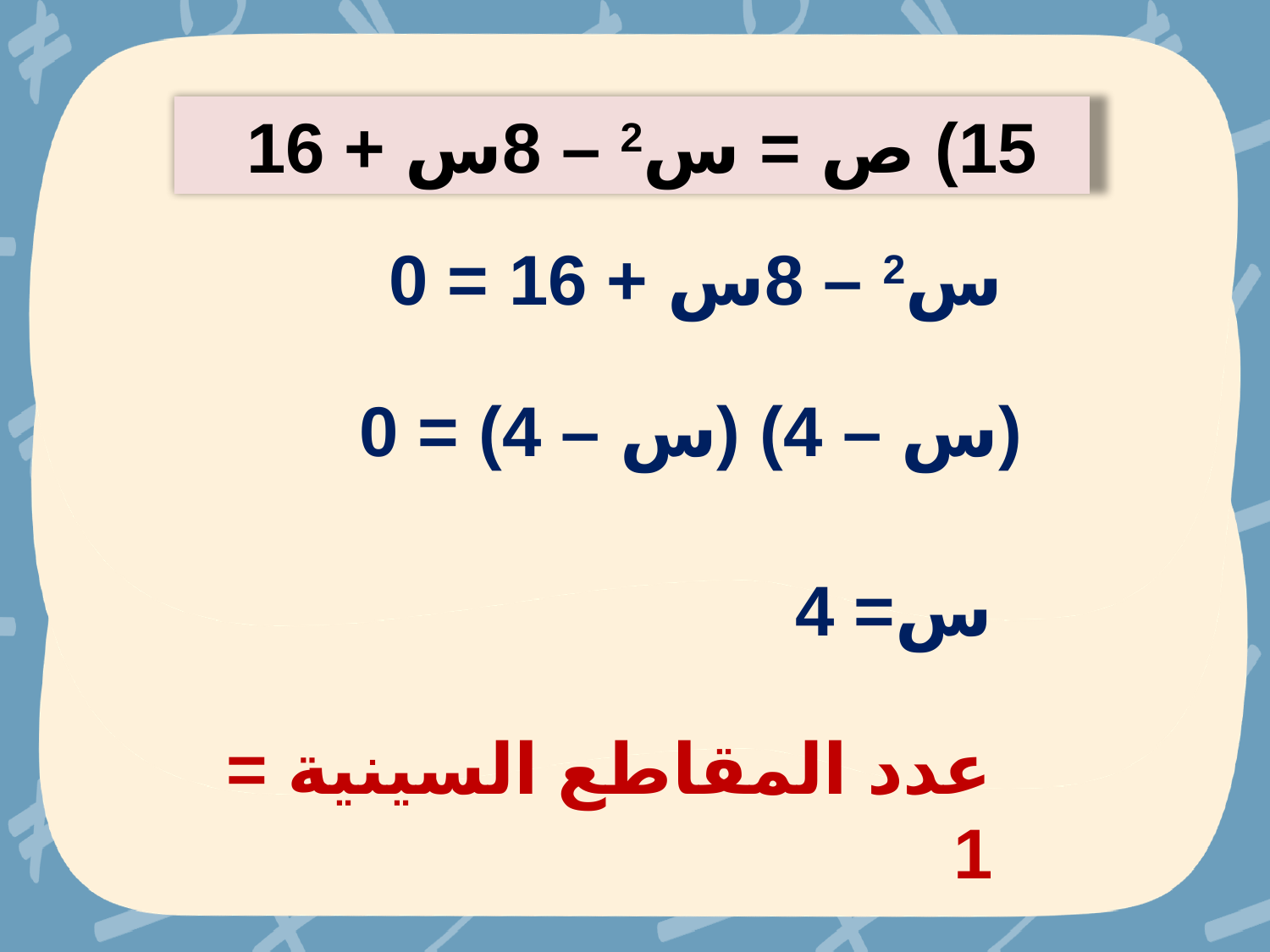

15) ص = س2 – 8س + 16
س2 – 8س + 16 = 0
(س – 4) (س – 4) = 0
س= 4
عدد المقاطع السينية = 1